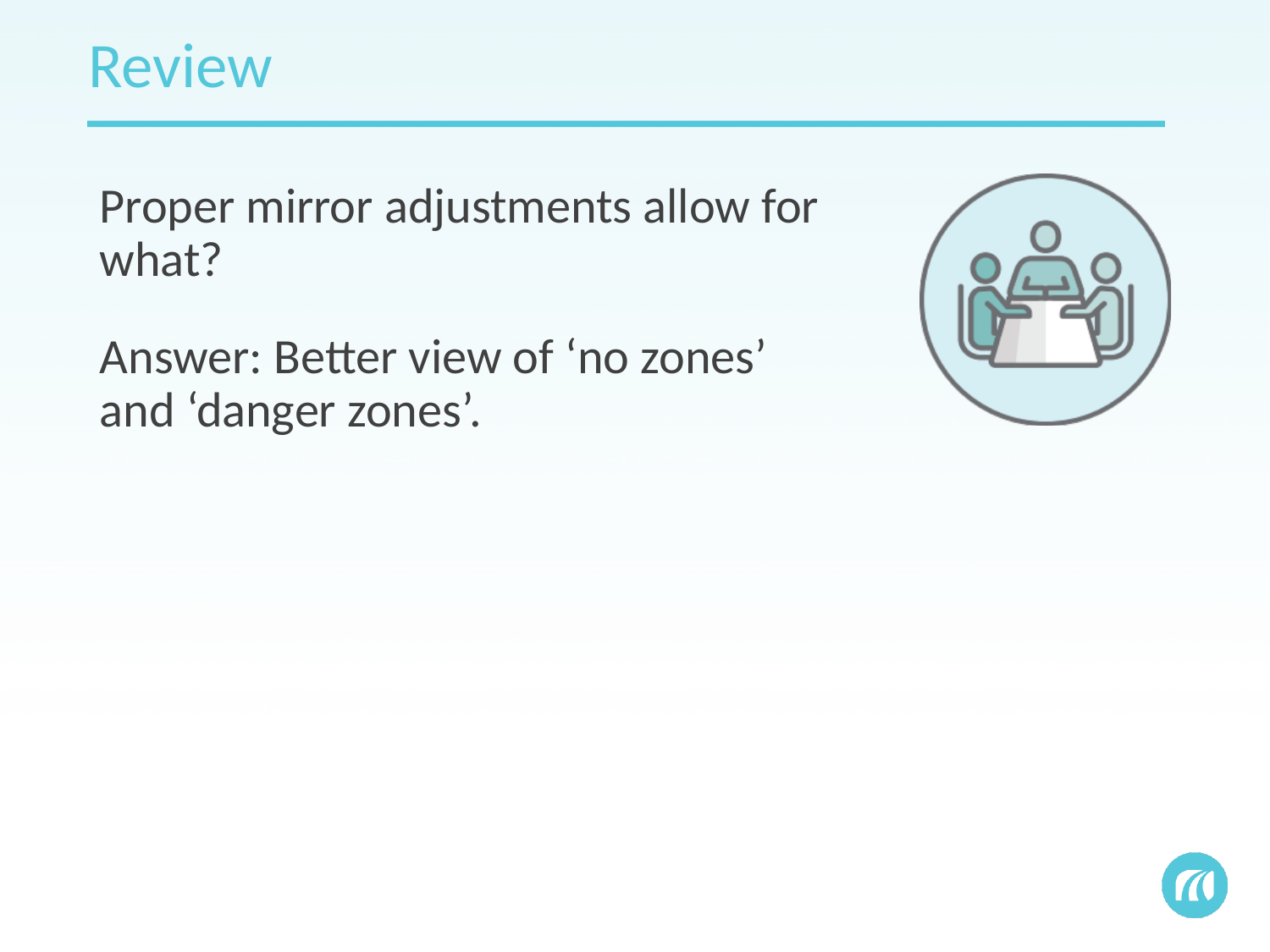

# Review
Proper mirror adjustments allow for what?
Answer: Better view of ‘no zones’ and ‘danger zones’.